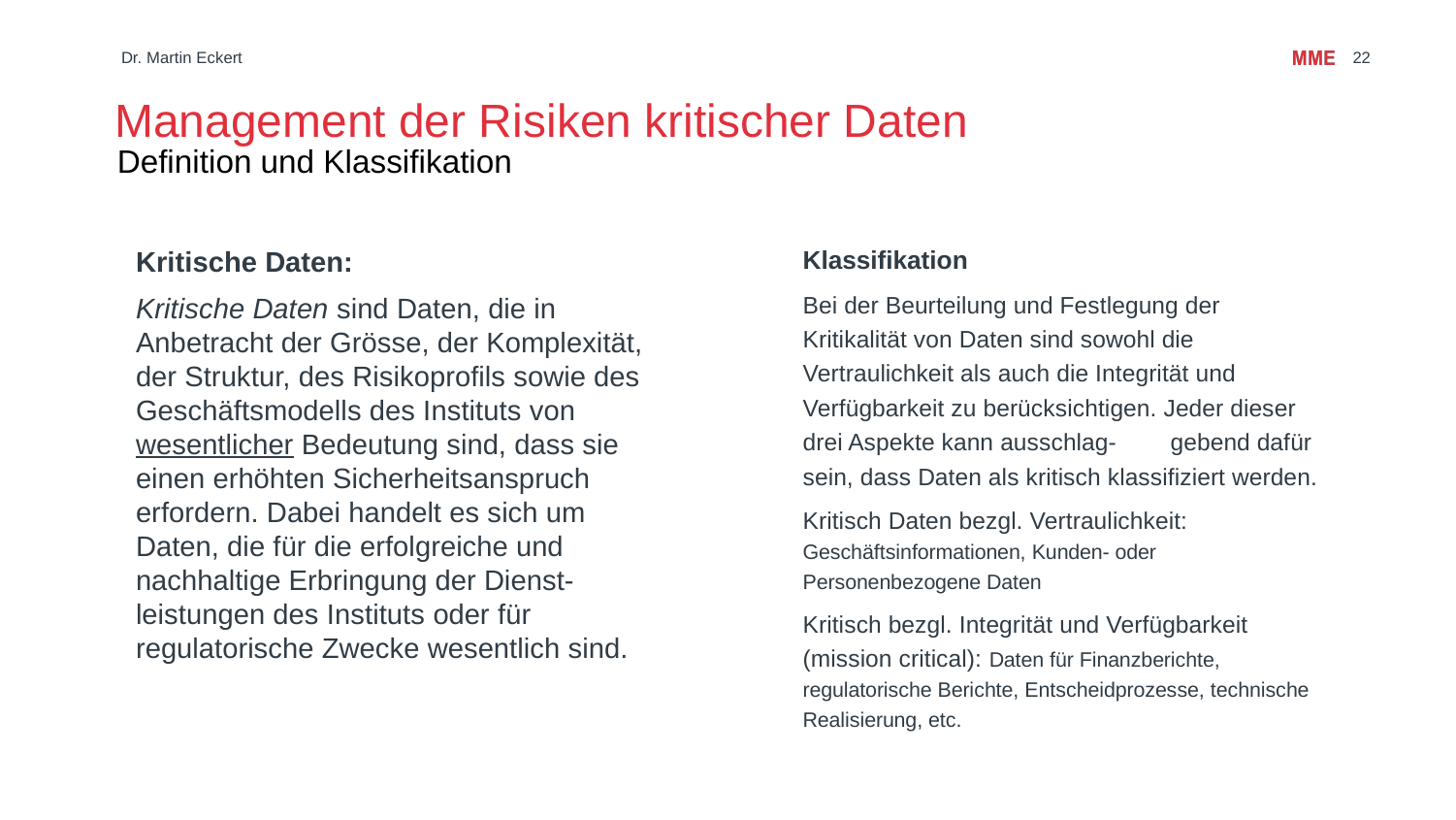

# Management der Risiken kritischer Daten
Dr. Martin Eckert
22
Definition und Klassifikation
Kritische Daten:
Kritische Daten sind Daten, die in Anbetracht der Grösse, der Komplexität, der Struktur, des Risikoprofils sowie des Geschäftsmodells des Instituts von wesentlicher Bedeutung sind, dass sie einen erhöhten Sicherheitsanspruch erfordern. Dabei handelt es sich um Daten, die für die erfolgreiche und nachhaltige Erbringung der Dienst-leistungen des Instituts oder für regulatorische Zwecke wesentlich sind.
Klassifikation
Bei der Beurteilung und Festlegung der Kritikalität von Daten sind sowohl die Vertraulichkeit als auch die Integrität und Verfügbarkeit zu berücksichtigen. Jeder dieser drei Aspekte kann ausschlag-        gebend dafür sein, dass Daten als kritisch klassifiziert werden.
Kritisch Daten bezgl. Vertraulichkeit: Geschäftsinformationen, Kunden- oder Personenbezogene Daten
Kritisch bezgl. Integrität und Verfügbarkeit (mission critical): Daten für Finanzberichte, regulatorische Berichte, Entscheidprozesse, technische Realisierung, etc.